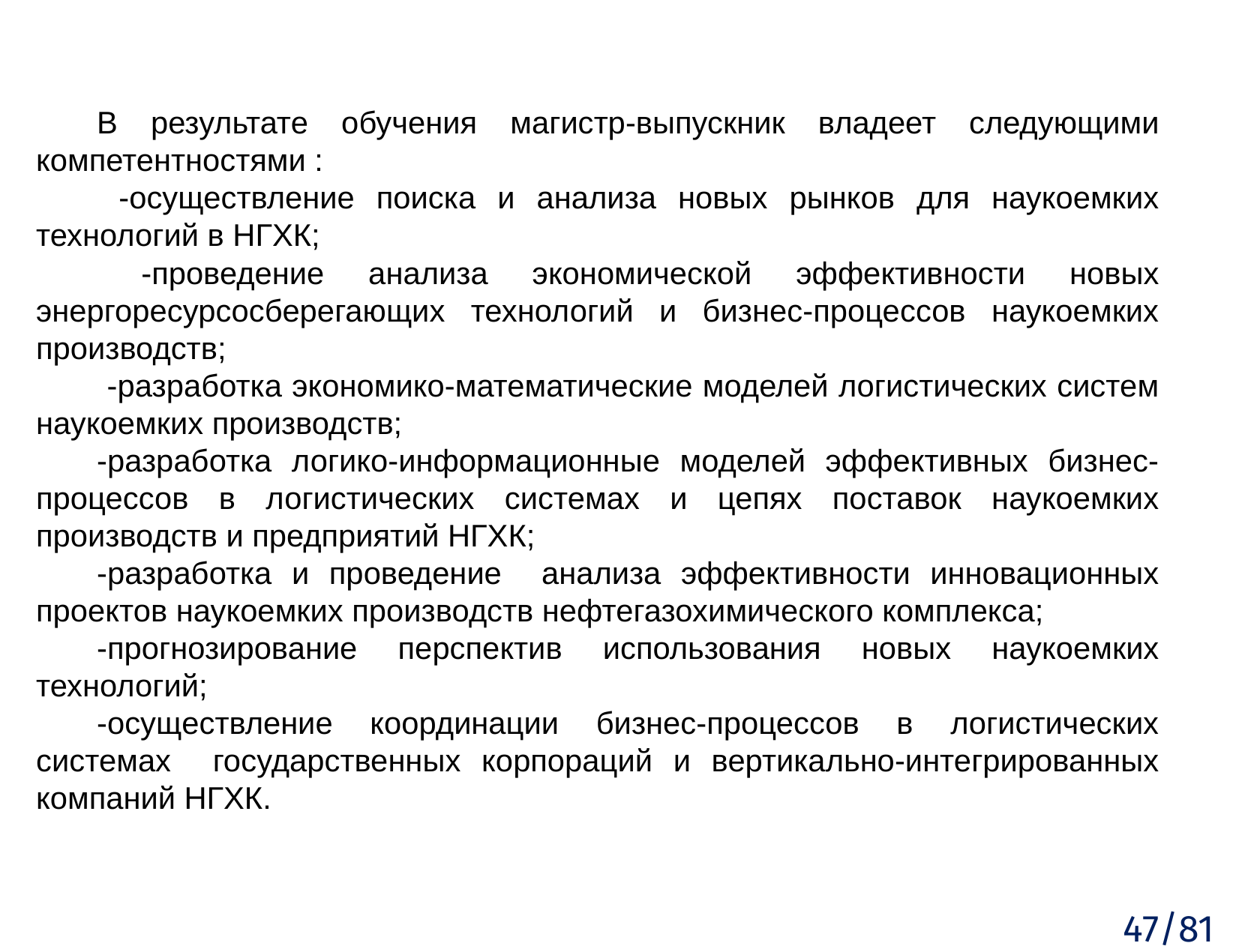

В результате обучения магистр-выпускник владеет следующими компетентностями :
 -осуществление поиска и анализа новых рынков для наукоемких технологий в НГХК;
 -проведение анализа экономической эффективности новых энергоресурсосберегающих технологий и бизнес-процессов наукоемких производств;
 -разработка экономико-математические моделей логистических систем наукоемких производств;
-разработка логико-информационные моделей эффективных бизнес-процессов в логистических системах и цепях поставок наукоемких производств и предприятий НГХК;
-разработка и проведение  анализа эффективности инновационных проектов наукоемких производств нефтегазохимического комплекса;
-прогнозирование перспектив использования новых наукоемких технологий;
-осуществление координации бизнес-процессов в логистических системах  государственных корпораций и вертикально-интегрированных компаний НГХК.
47/81